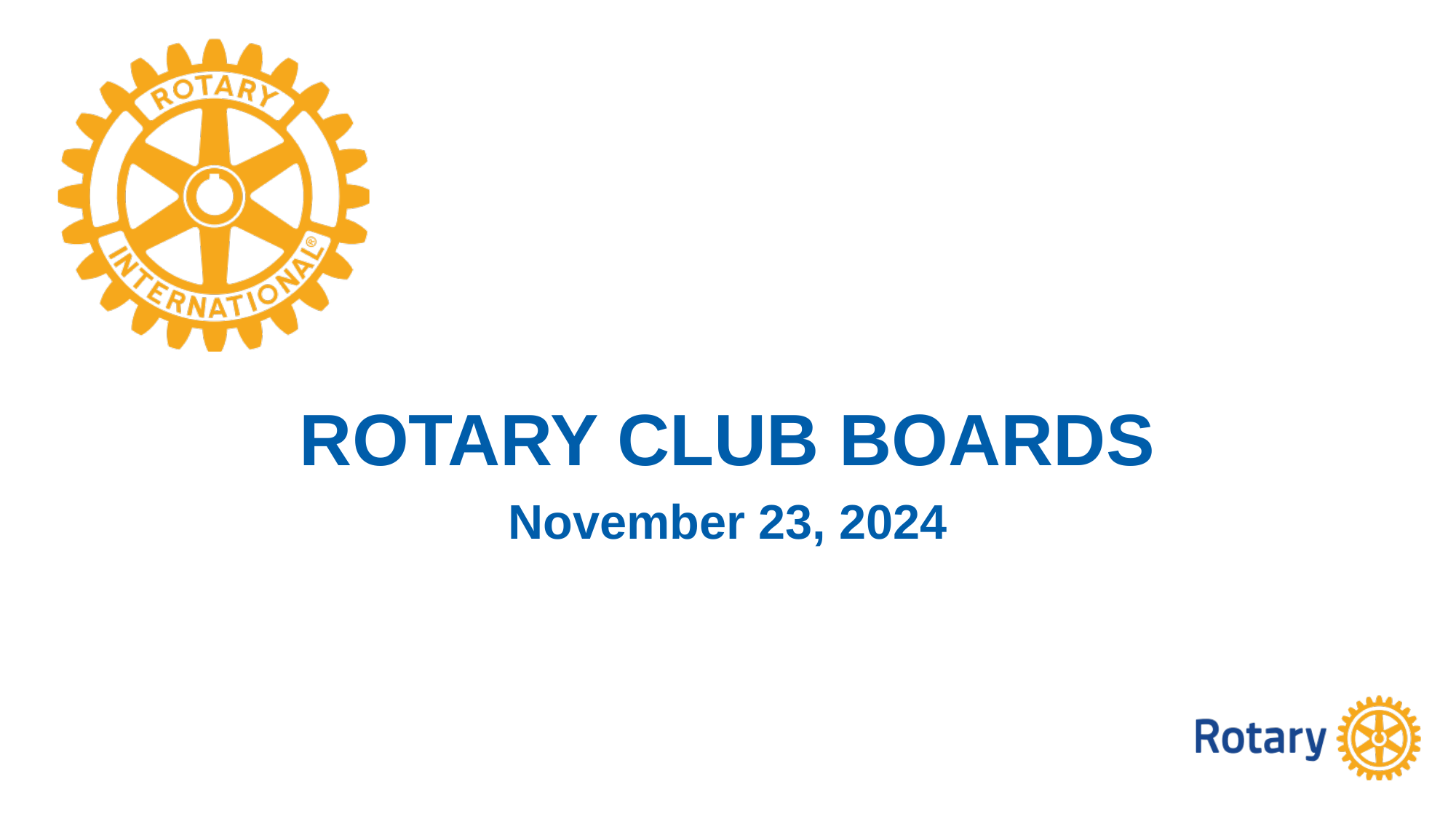

# Rotary club boards
November 23, 2024